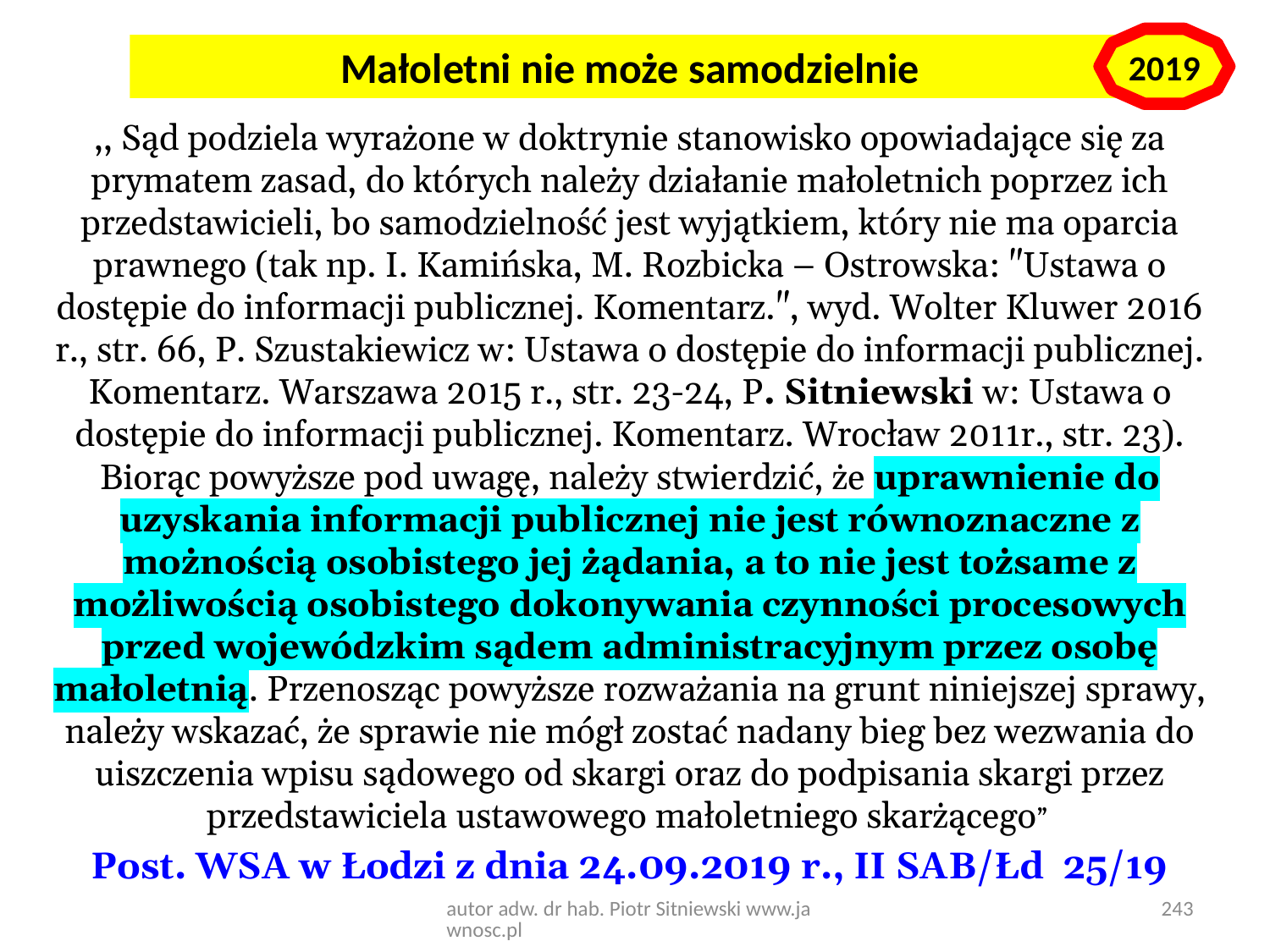

2019
Małoletni nie może samodzielnie
,, Sąd podziela wyrażone w doktrynie stanowisko opowiadające się za prymatem zasad, do których należy działanie małoletnich poprzez ich przedstawicieli, bo samodzielność jest wyjątkiem, który nie ma oparcia prawnego (tak np. I. Kamińska, M. Rozbicka – Ostrowska: "Ustawa o dostępie do informacji publicznej. Komentarz.", wyd. Wolter Kluwer 2016 r., str. 66, P. Szustakiewicz w: Ustawa o dostępie do informacji publicznej. Komentarz. Warszawa 2015 r., str. 23-24, P. Sitniewski w: Ustawa o dostępie do informacji publicznej. Komentarz. Wrocław 2011r., str. 23). Biorąc powyższe pod uwagę, należy stwierdzić, że uprawnienie do uzyskania informacji publicznej nie jest równoznaczne z możnością osobistego jej żądania, a to nie jest tożsame z możliwością osobistego dokonywania czynności procesowych przed wojewódzkim sądem administracyjnym przez osobę małoletnią. Przenosząc powyższe rozważania na grunt niniejszej sprawy, należy wskazać, że sprawie nie mógł zostać nadany bieg bez wezwania do uiszczenia wpisu sądowego od skargi oraz do podpisania skargi przez przedstawiciela ustawowego małoletniego skarżącego”
Post. WSA w Łodzi z dnia 24.09.2019 r., II SAB/Łd  25/19
autor adw. dr hab. Piotr Sitniewski www.jawnosc.pl
243